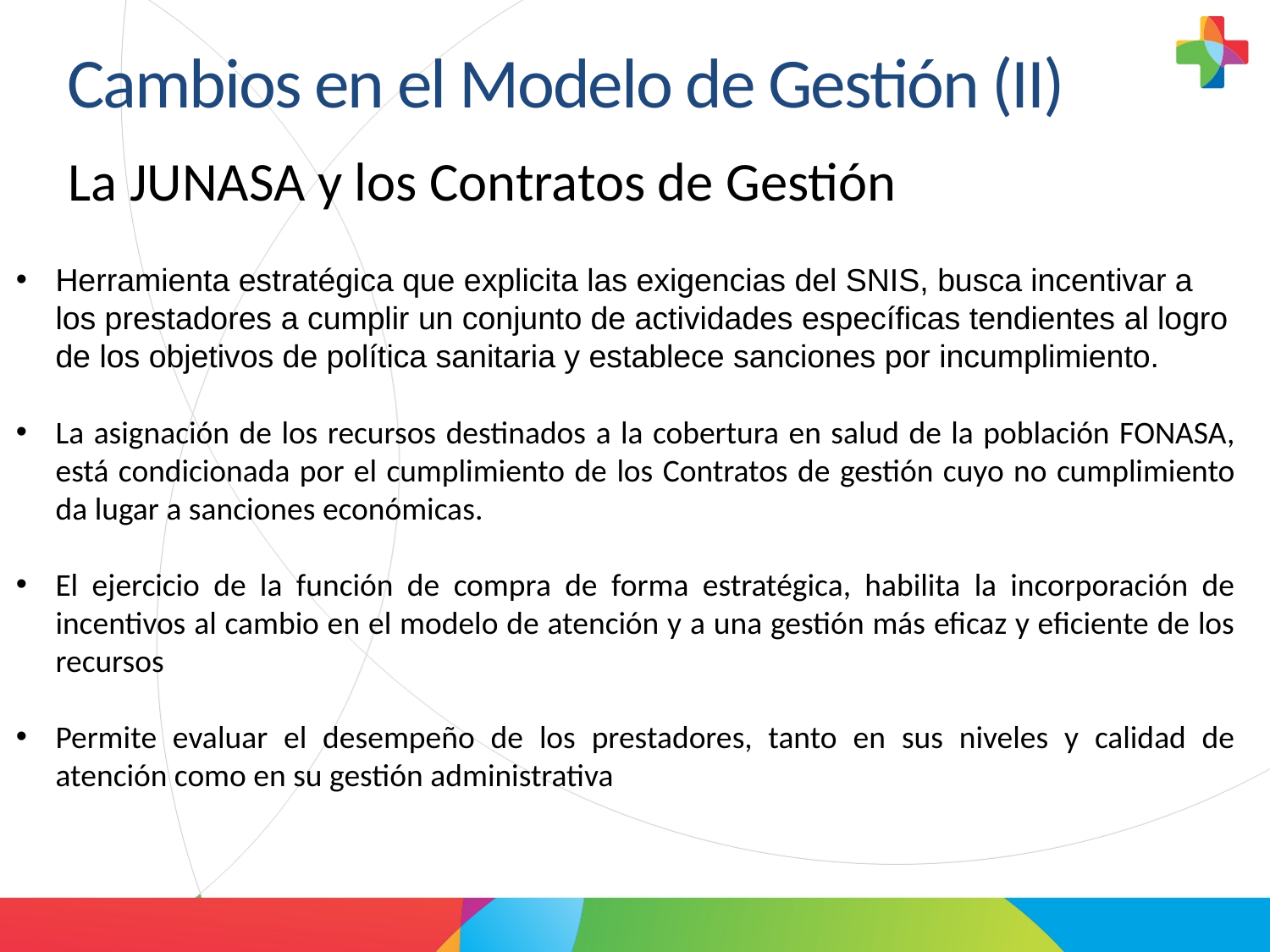

Cambios en el Modelo de Gestión (II)
# La JUNASA y los Contratos de Gestión
Herramienta estratégica que explicita las exigencias del SNIS, busca incentivar a los prestadores a cumplir un conjunto de actividades específicas tendientes al logro de los objetivos de política sanitaria y establece sanciones por incumplimiento.

La asignación de los recursos destinados a la cobertura en salud de la población FONASA, está condicionada por el cumplimiento de los Contratos de gestión cuyo no cumplimiento da lugar a sanciones económicas.

El ejercicio de la función de compra de forma estratégica, habilita la incorporación de incentivos al cambio en el modelo de atención y a una gestión más eficaz y eficiente de los recursos

Permite evaluar el desempeño de los prestadores, tanto en sus niveles y calidad de atención como en su gestión administrativa